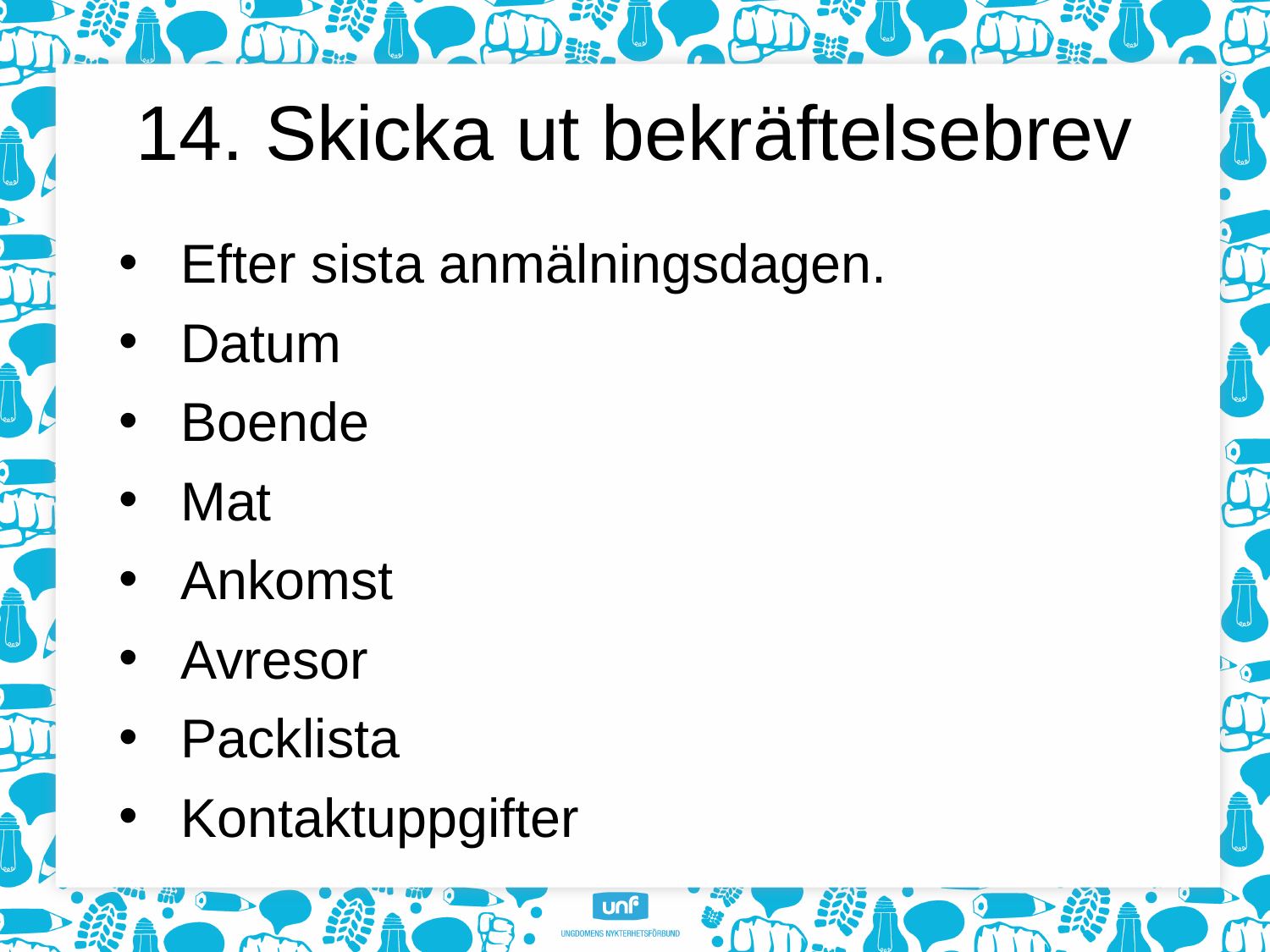

# 14. Skicka ut bekräftelsebrev
Efter sista anmälningsdagen.
Datum
Boende
Mat
Ankomst
Avresor
Packlista
Kontaktuppgifter